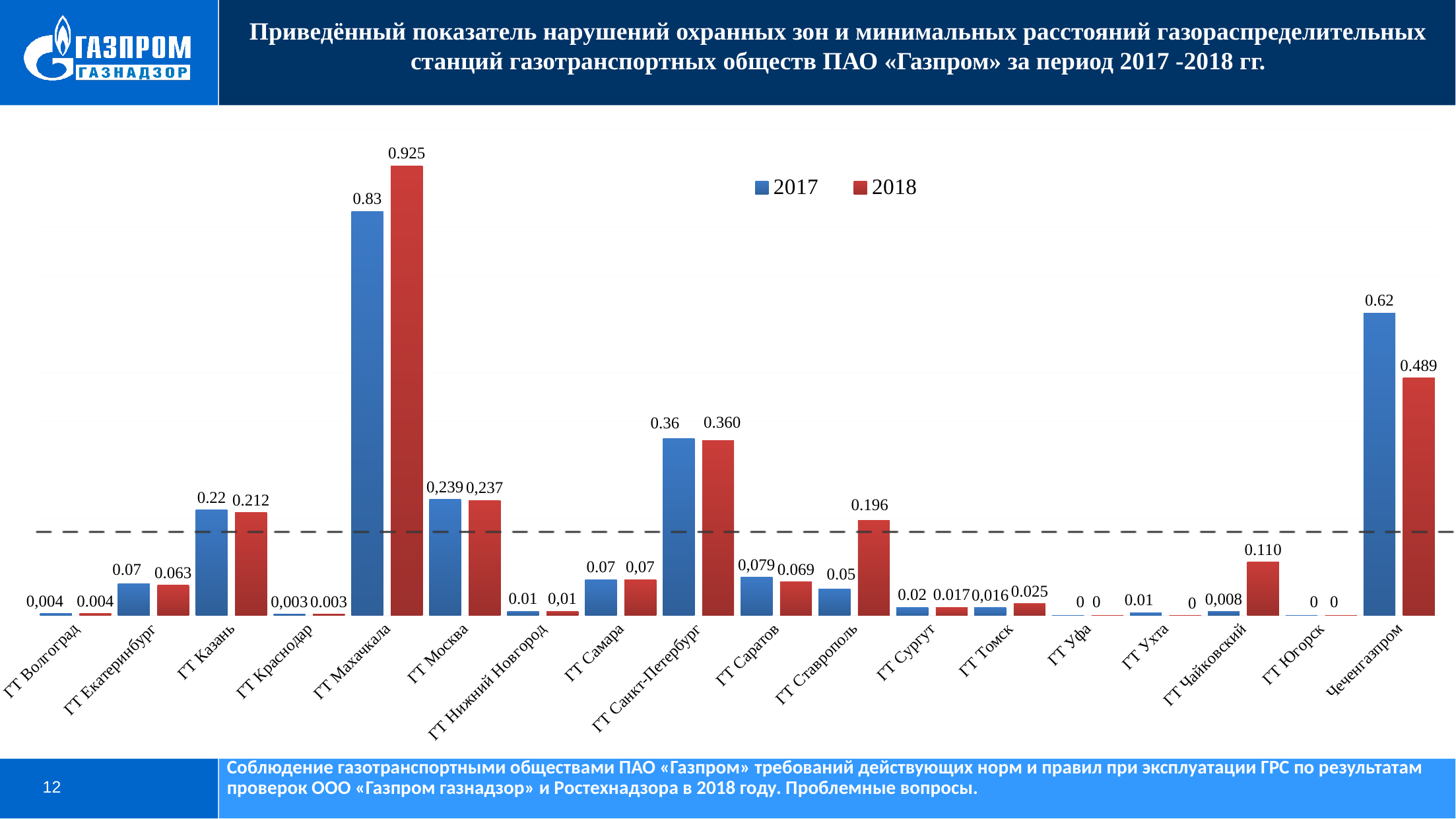

Приведённый показатель нарушений охранных зон и минимальных расстояний газораспределительных станций газотранспортных обществ ПАО «Газпром» за период 2017 -2018 гг.

### Chart

| Category | 2017 | 2018 |
|---|---|---|
| ГТ Волгоград | 0.004310344827586207 | 0.004310344827586207 |
| ГТ Екатеринбург | 0.06597222222222222 | 0.0625 |
| ГТ Казань | 0.21717171717171718 | 0.21212121212121213 |
| ГТ Краснодар | 0.0031847133757961785 | 0.0031847133757961785 |
| ГТ Махачкала | 0.8317757009345794 | 0.9252336448598131 |
| ГТ Москва | 0.23871906841339155 | 0.23726346433770015 |
| ГТ Нижний Новгород | 0.00906344410876133 | 0.00906344410876133 |
| ГТ Самара | 0.07407407407407407 | 0.07407407407407407 |
| ГТ Санкт-Петербург | 0.3643724696356275 | 0.3603238866396761 |
| ГТ Саратов | 0.0787037037037037 | 0.06944444444444445 |
| ГТ Ставрополь | 0.05421686746987952 | 0.19578313253012047 |
| ГТ Сургут | 0.017241379310344827 | 0.017241379310344827 |
| ГТ Томск | 0.01639344262295082 | 0.02459016393442623 |
| ГТ Уфа | 0.0 | 0.0 |
| ГТ Ухта | 0.005813953488372093 | 0.0 |
| ГТ Чайковский | 0.00847457627118644 | 0.11016949152542373 |
| ГТ Югорск | 0.0 | 0.0 |
| Чеченгазпром | 0.6222222222222222 | 0.4888888888888889 |